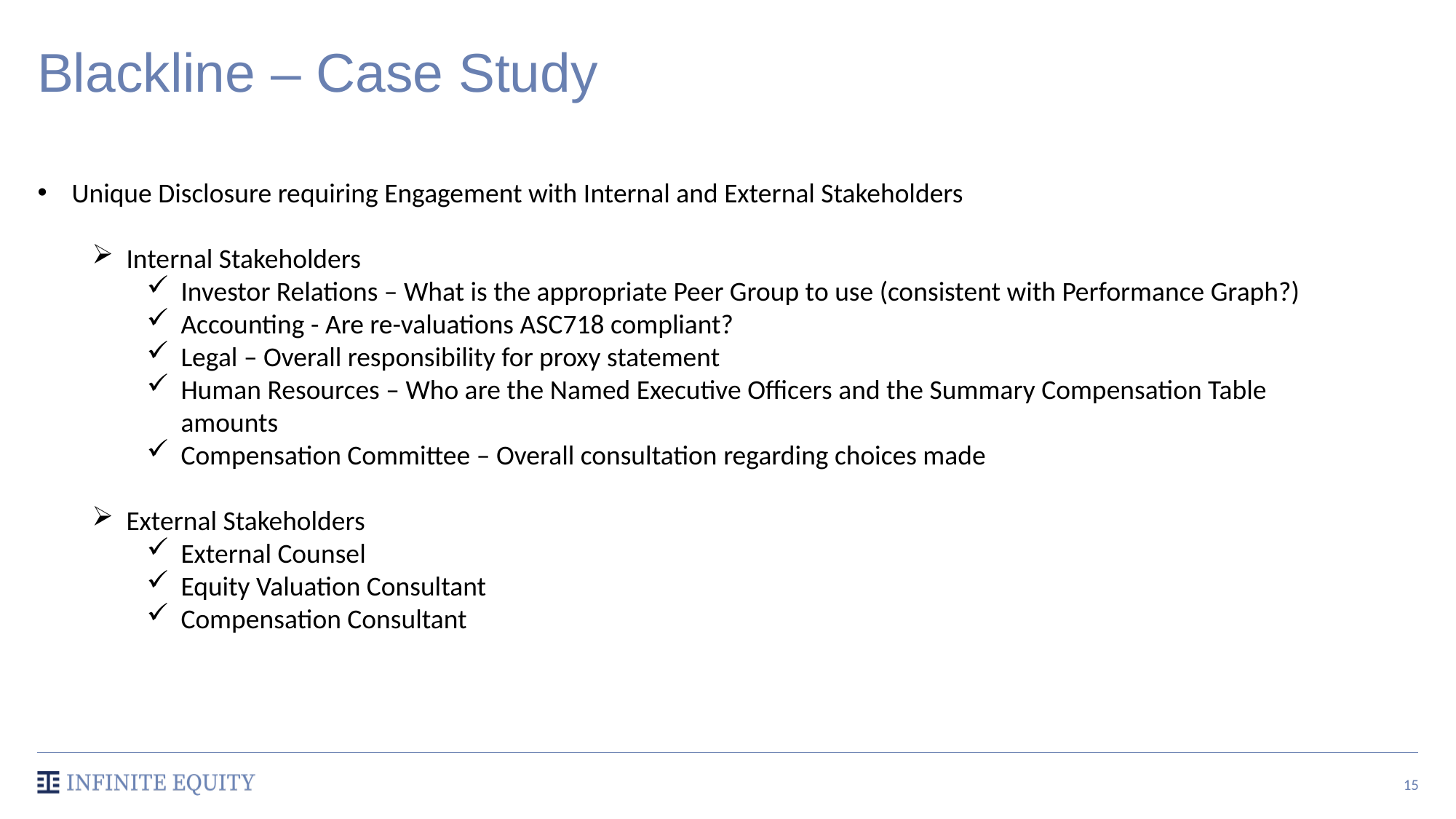

# Blackline – Case Study
Unique Disclosure requiring Engagement with Internal and External Stakeholders

Internal Stakeholders
Investor Relations – What is the appropriate Peer Group to use (consistent with Performance Graph?)
Accounting - Are re-valuations ASC718 compliant?
Legal – Overall responsibility for proxy statement
Human Resources – Who are the Named Executive Officers and the Summary Compensation Table amounts
Compensation Committee – Overall consultation regarding choices made

External Stakeholders
External Counsel
Equity Valuation Consultant
Compensation Consultant

15
15